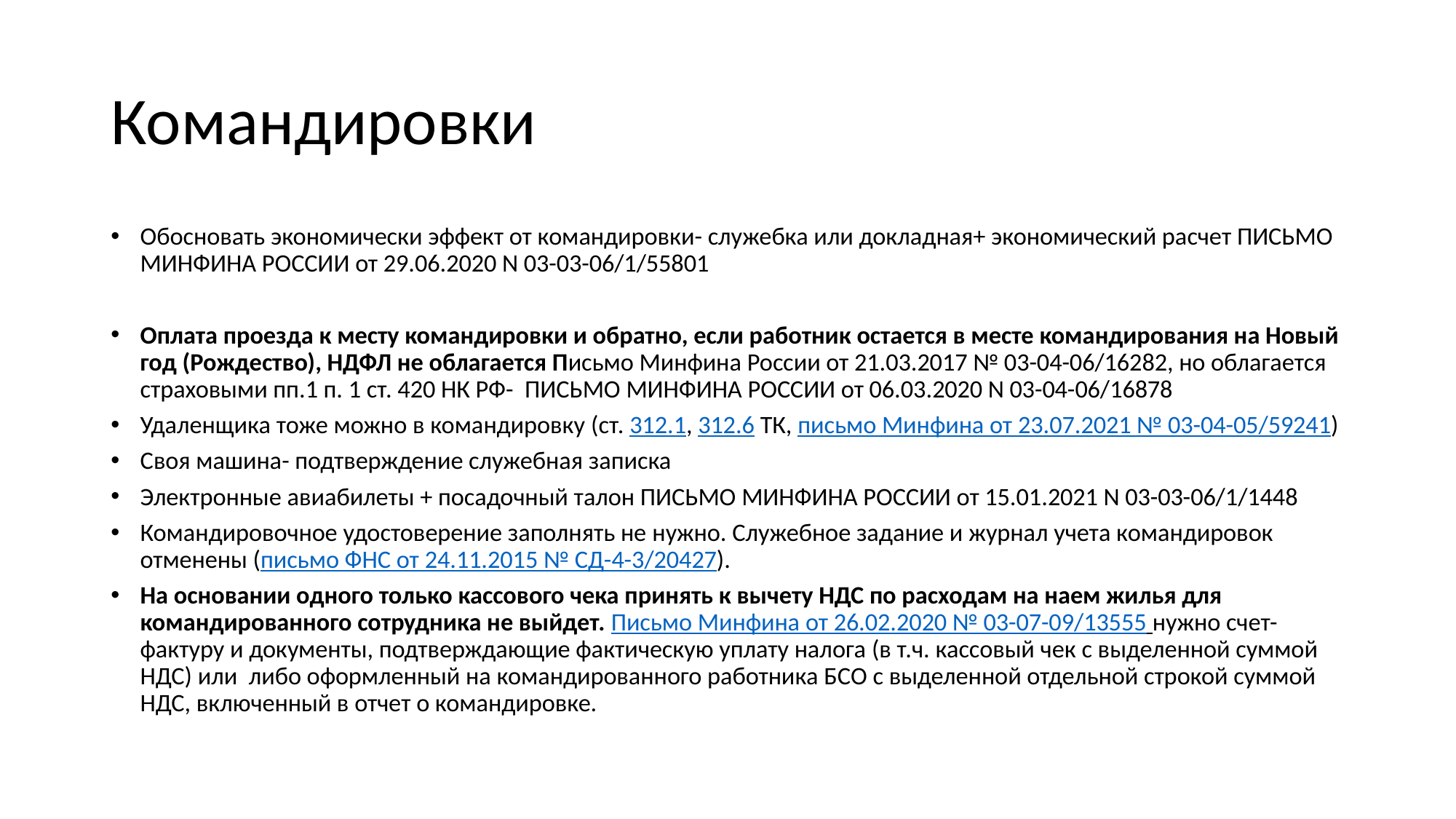

# Командировки
Обосновать экономически эффект от командировки- служебка или докладная+ экономический расчет ПИСЬМО МИНФИНА РОССИИ от 29.06.2020 N 03-03-06/1/55801

Оплата проезда к месту командировки и обратно, если работник остается в месте командирования на Новый год (Рождество), НДФЛ не облагается Письмо Минфина России от 21.03.2017 № 03-04-06/16282, но облагается страховыми пп.1 п. 1 ст. 420 НК РФ-  ПИСЬМО МИНФИНА РОССИИ от 06.03.2020 N 03-04-06/16878
Удаленщика тоже можно в командировку (ст. 312.1, 312.6 ТК, письмо Минфина от 23.07.2021 № 03-04-05/59241)
Своя машина- подтверждение служебная записка
Электронные авиабилеты + посадочный талон ПИСЬМО МИНФИНА РОССИИ от 15.01.2021 N 03-03-06/1/1448
Командировочное удостоверение заполнять не нужно. Служебное задание и журнал учета командировок отменены (письмо ФНС от 24.11.2015 № СД-4-3/20427).
На основании одного только кассового чека принять к вычету НДС по расходам на наем жилья для командированного сотрудника не выйдет. Письмо Минфина от 26.02.2020 № 03-07-09/13555 нужно счет-фактуру и документы, подтверждающие фактическую уплату налога (в т.ч. кассовый чек с выделенной суммой НДС) или  либо оформленный на командированного работника БСО с выделенной отдельной строкой суммой НДС, включенный в отчет о командировке.